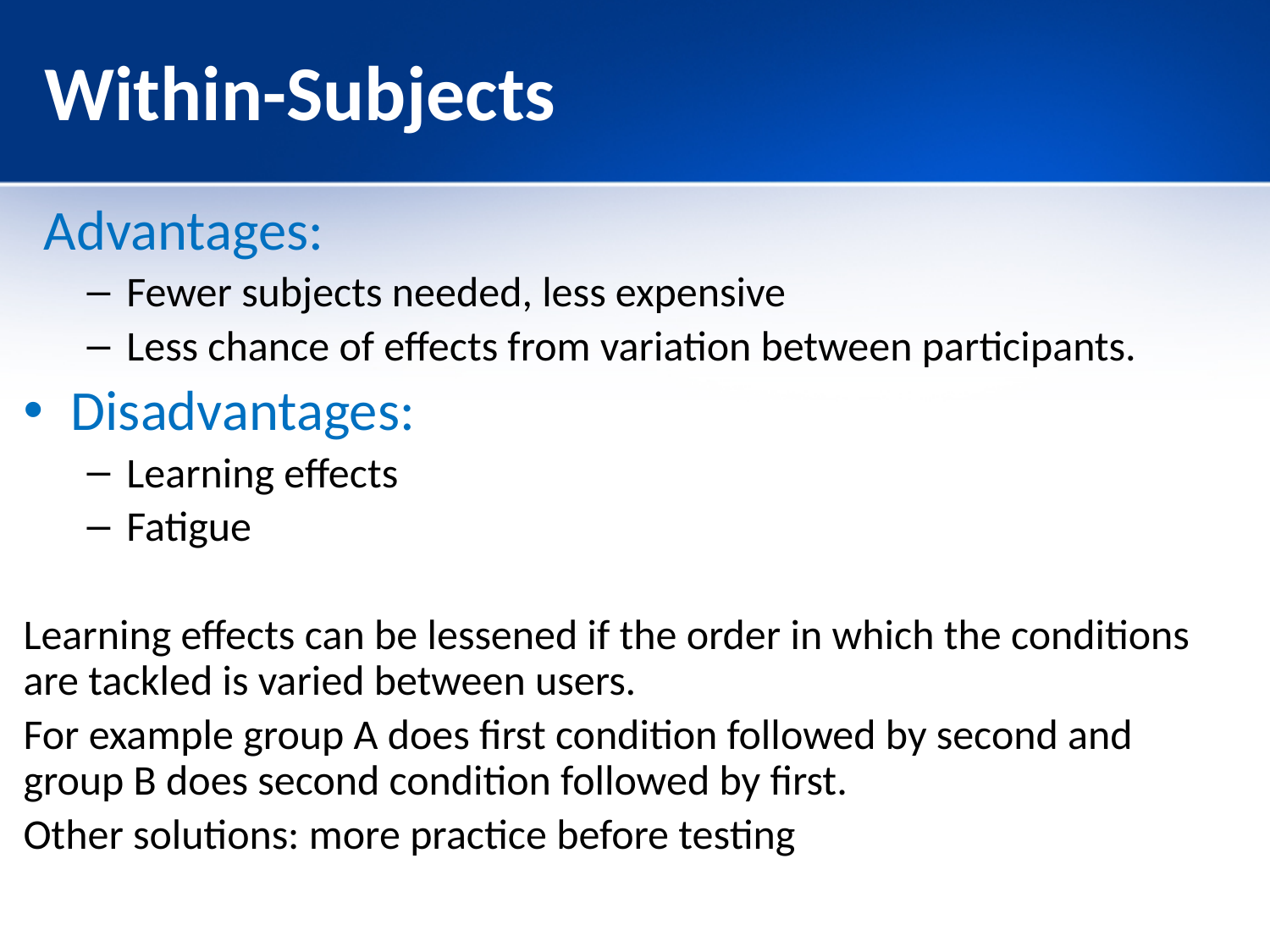

# Within-Subjects
 Advantages:
Fewer subjects needed, less expensive
Less chance of effects from variation between participants.
Disadvantages:
Learning effects
Fatigue

Learning effects can be lessened if the order in which the conditions are tackled is varied between users.
For example group A does first condition followed by second and group B does second condition followed by first.
Other solutions: more practice before testing